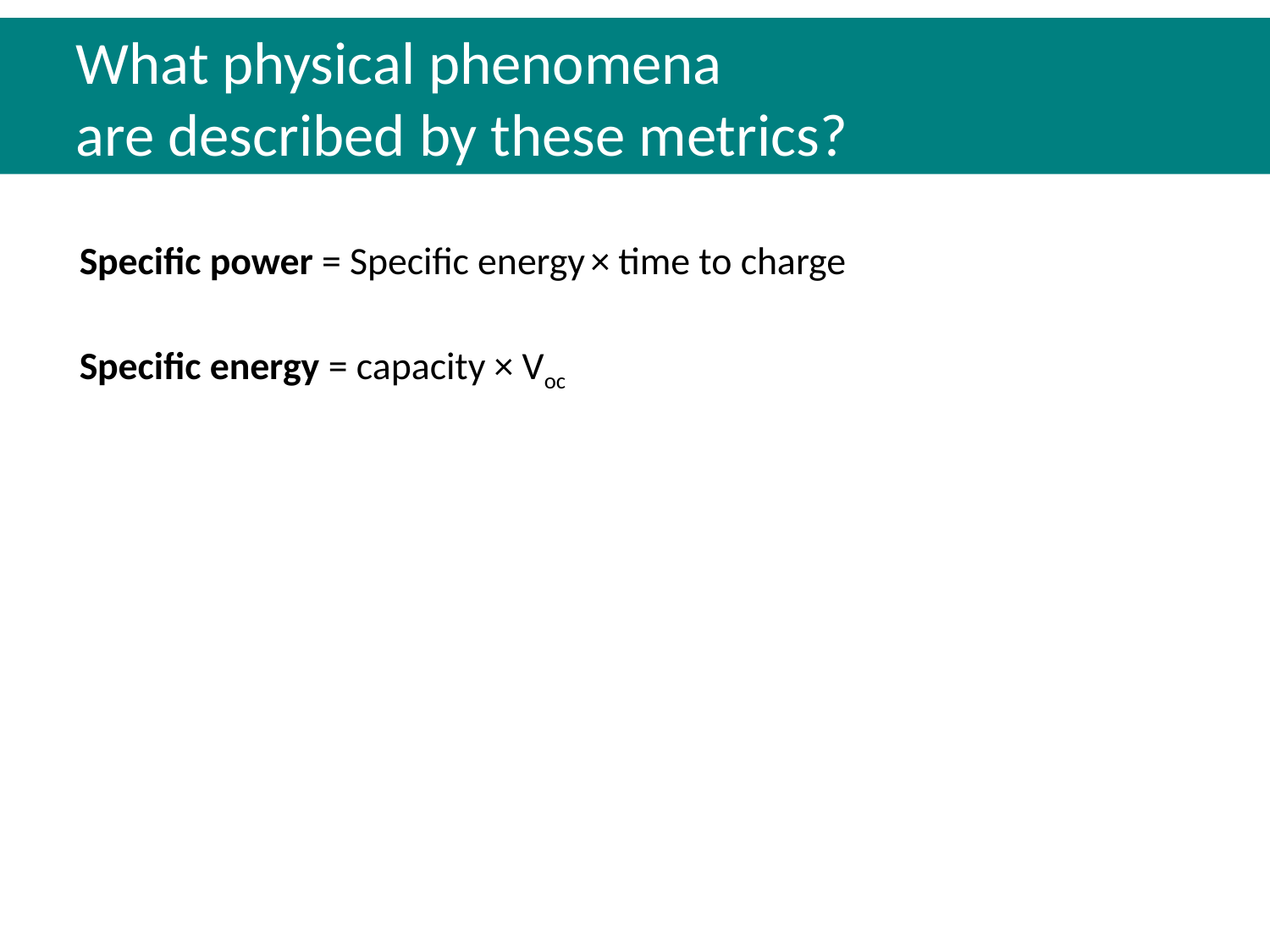

What physical phenomena
are described by these metrics?
Specific power = Specific energy × time to charge
Specific energy = capacity × Voc